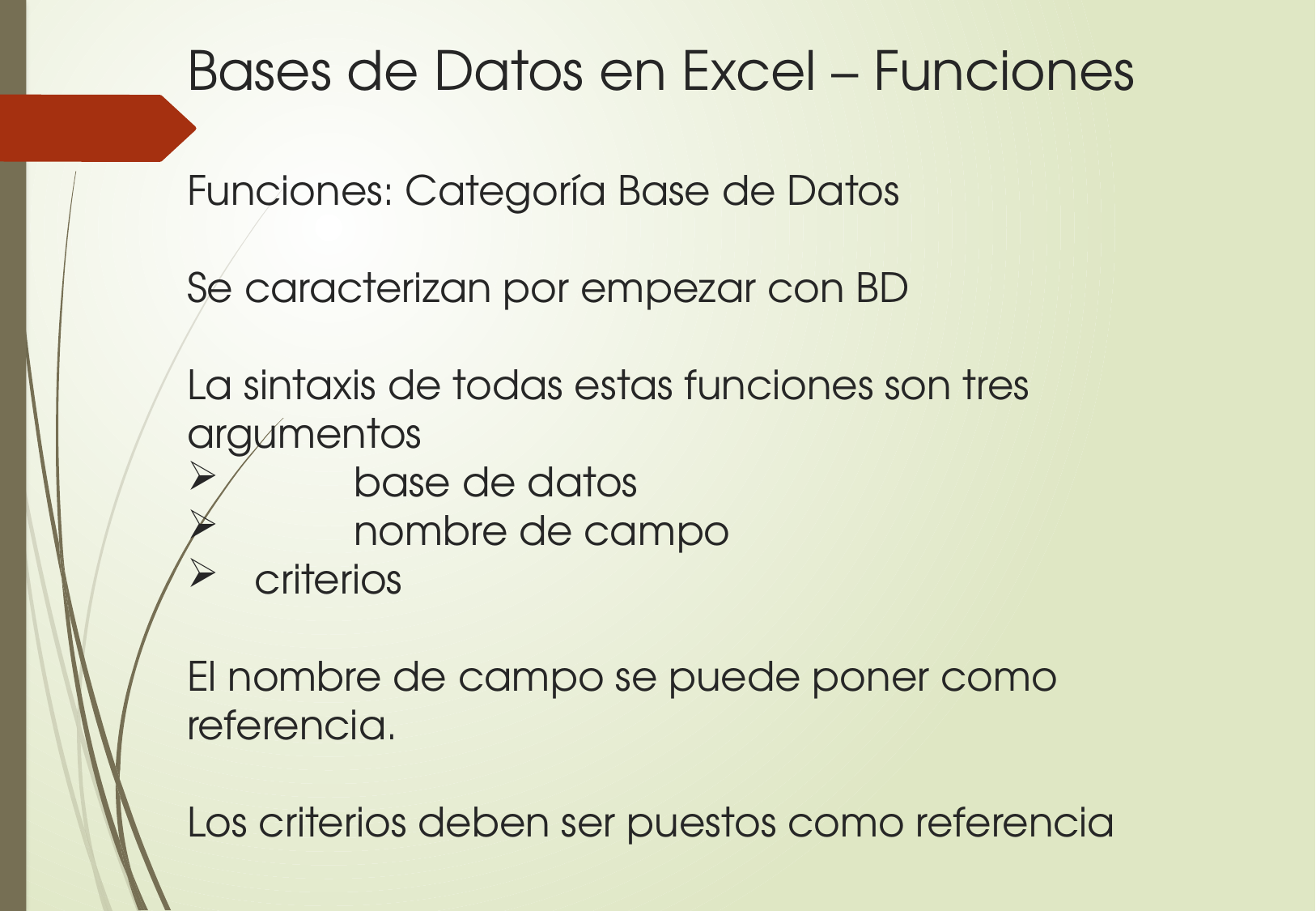

# Bases de Datos en Excel – Funciones
Funciones: Categoría Base de Datos

Se caracterizan por empezar con BD

La sintaxis de todas estas funciones son tres argumentos
	base de datos
	nombre de campo
  criterios

El nombre de campo se puede poner como referencia.

Los criterios deben ser puestos como referencia